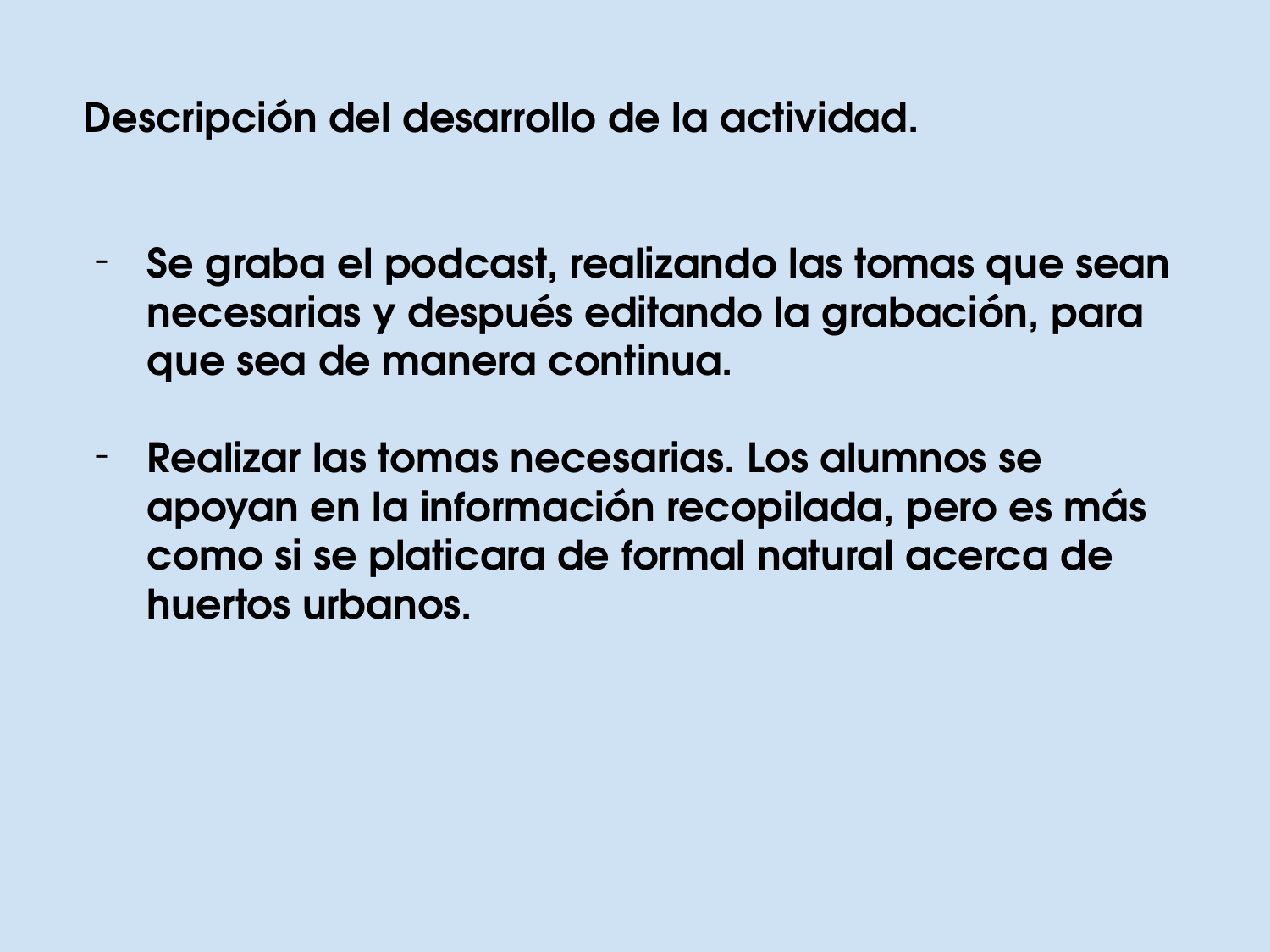

Descripción del desarrollo de la actividad.

Se graba el podcast, realizando las tomas que sean necesarias y después editando la grabación, para que sea de manera continua.

Realizar las tomas necesarias. Los alumnos se apoyan en la información recopilada, pero es más como si se platicara de formal natural acerca de huertos urbanos.